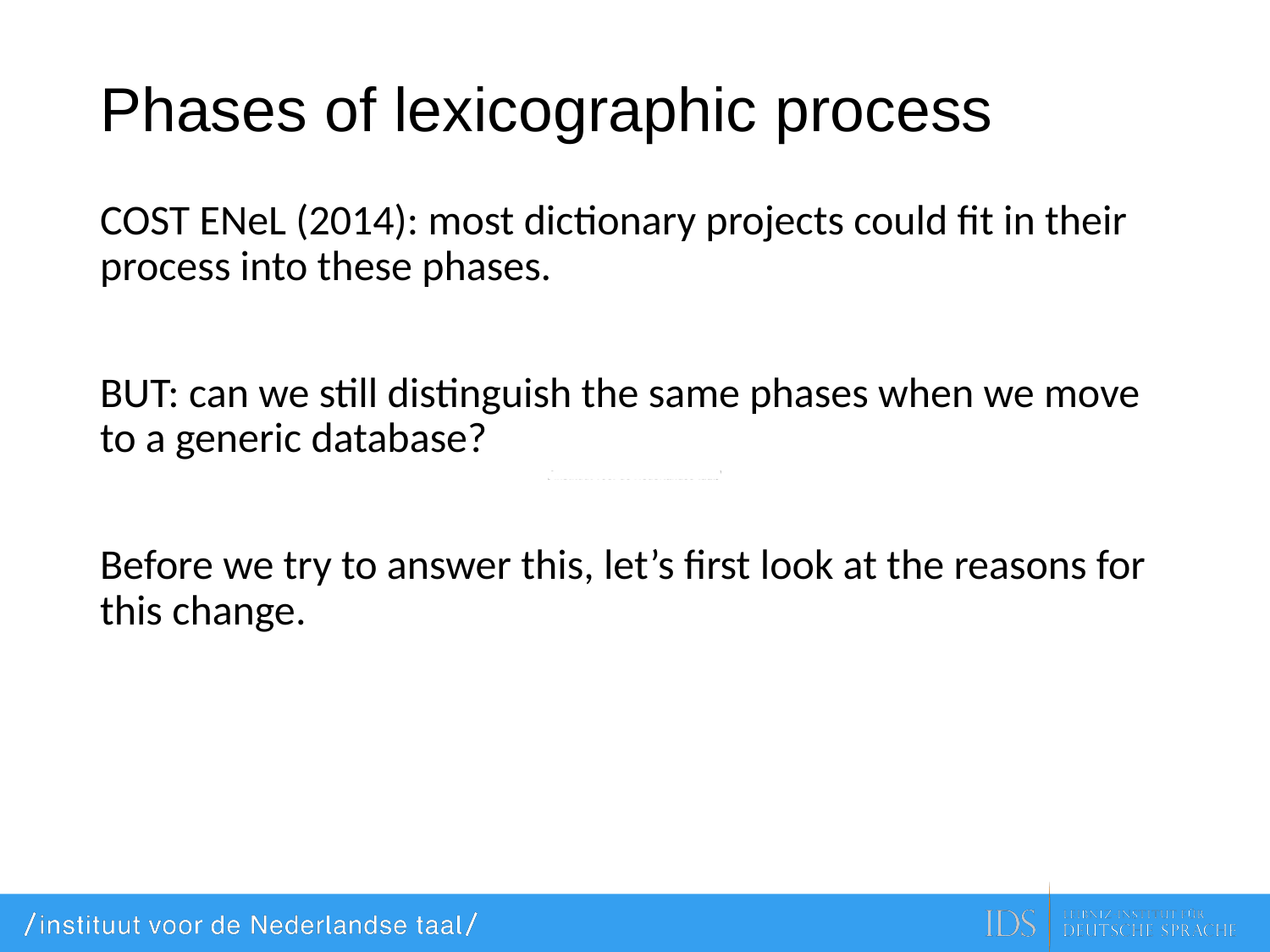

# Phases of lexicographic process
COST ENeL (2014): most dictionary projects could fit in their process into these phases.

BUT: can we still distinguish the same phases when we move to a generic database?

Before we try to answer this, let’s first look at the reasons for this change.